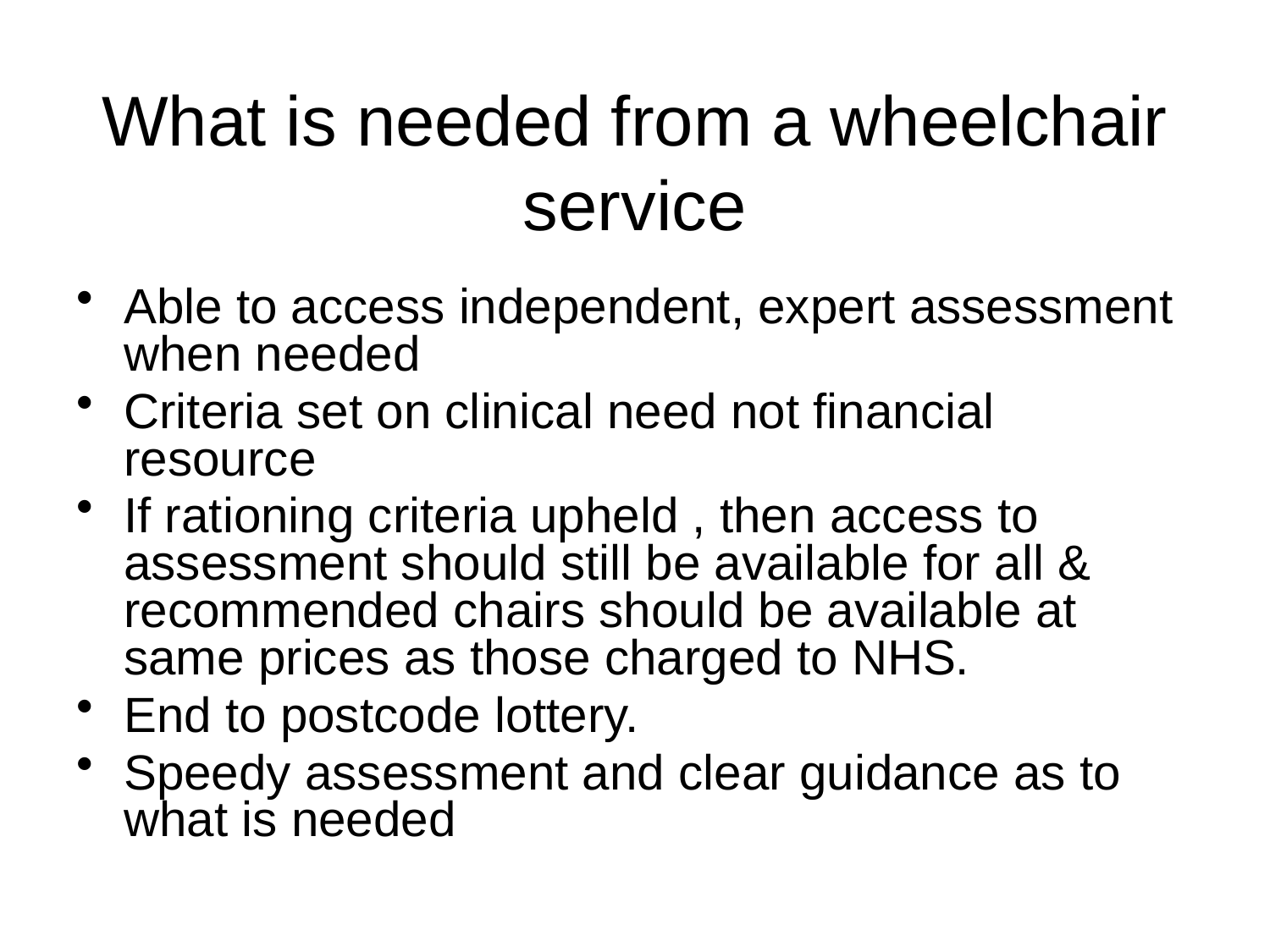

# What is needed from a wheelchair service

Able to access independent, expert assessment when needed
Criteria set on clinical need not financial resource
If rationing criteria upheld , then access to assessment should still be available for all & recommended chairs should be available at same prices as those charged to NHS.
End to postcode lottery.
Speedy assessment and clear guidance as to what is needed